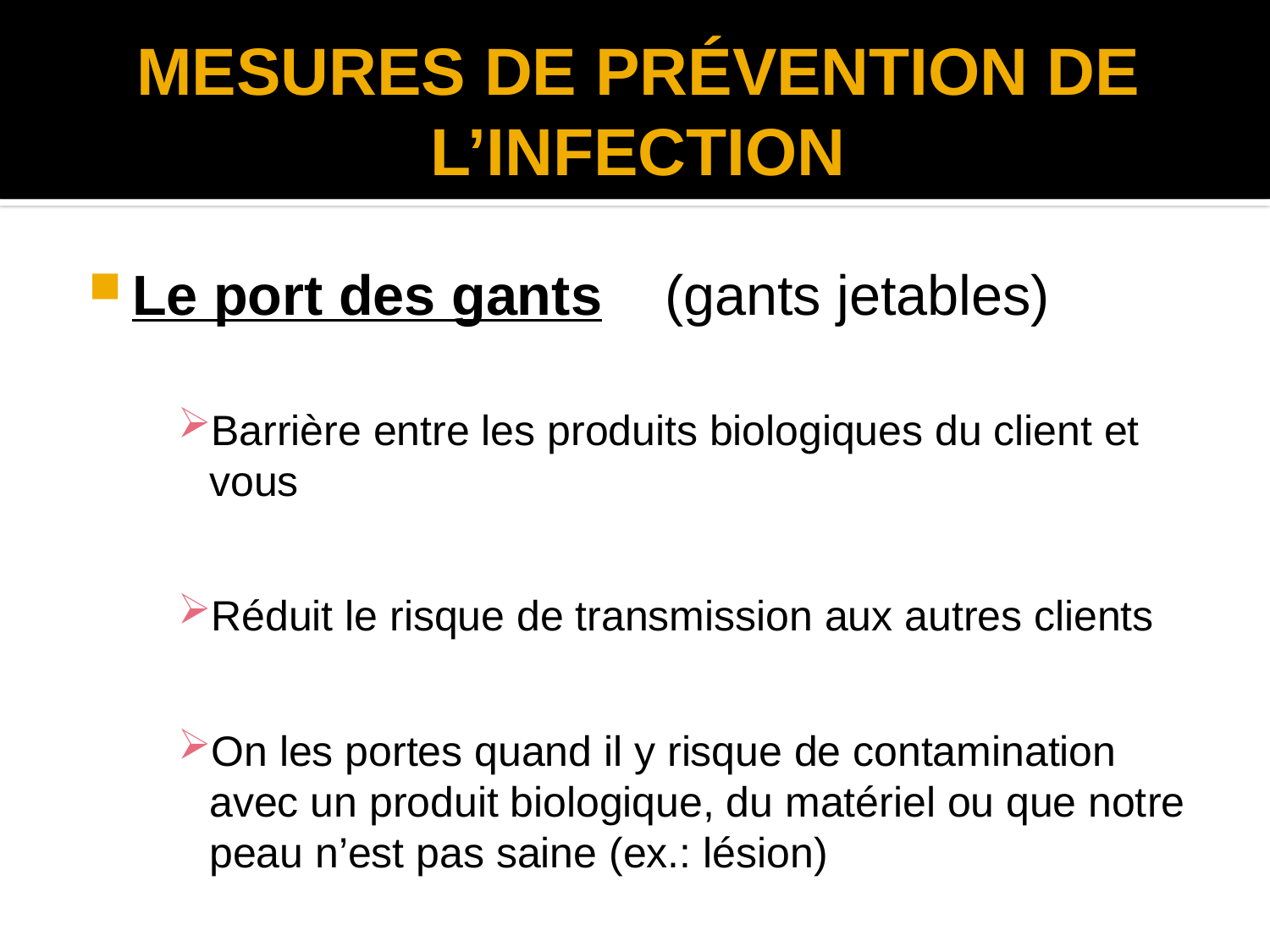

# MESURES DE PRÉVENTION DE L’INFECTION
Le port des gants    (gants jetables)

Barrière entre les produits biologiques du client et vous

Réduit le risque de transmission aux autres clients

On les portes quand il y risque de contamination avec un produit biologique, du matériel ou que notre peau n’est pas saine (ex.: lésion)